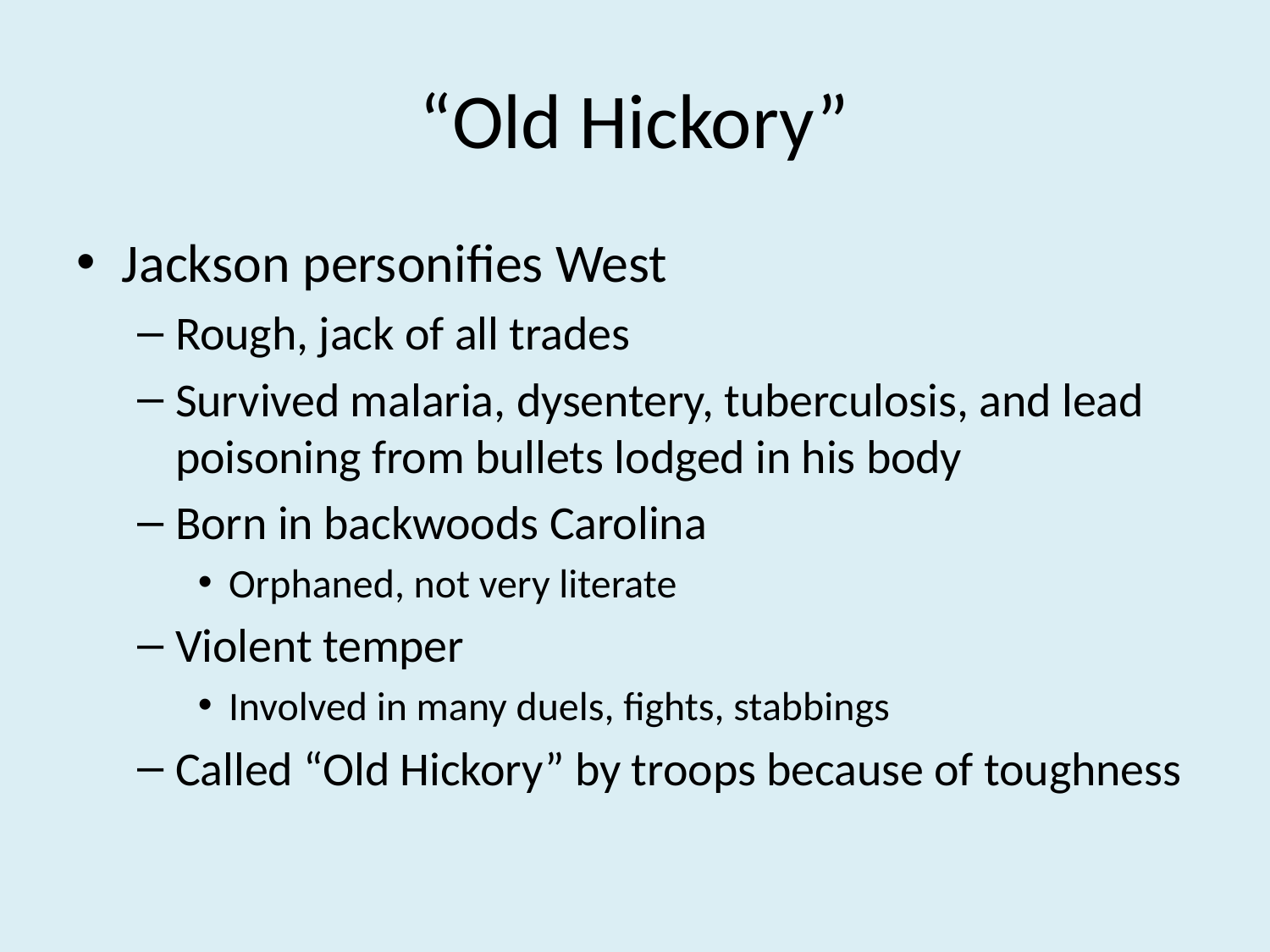

# “Old Hickory”
Jackson personifies West
Rough, jack of all trades
Survived malaria, dysentery, tuberculosis, and lead poisoning from bullets lodged in his body
Born in backwoods Carolina
Orphaned, not very literate
Violent temper
Involved in many duels, fights, stabbings
Called “Old Hickory” by troops because of toughness